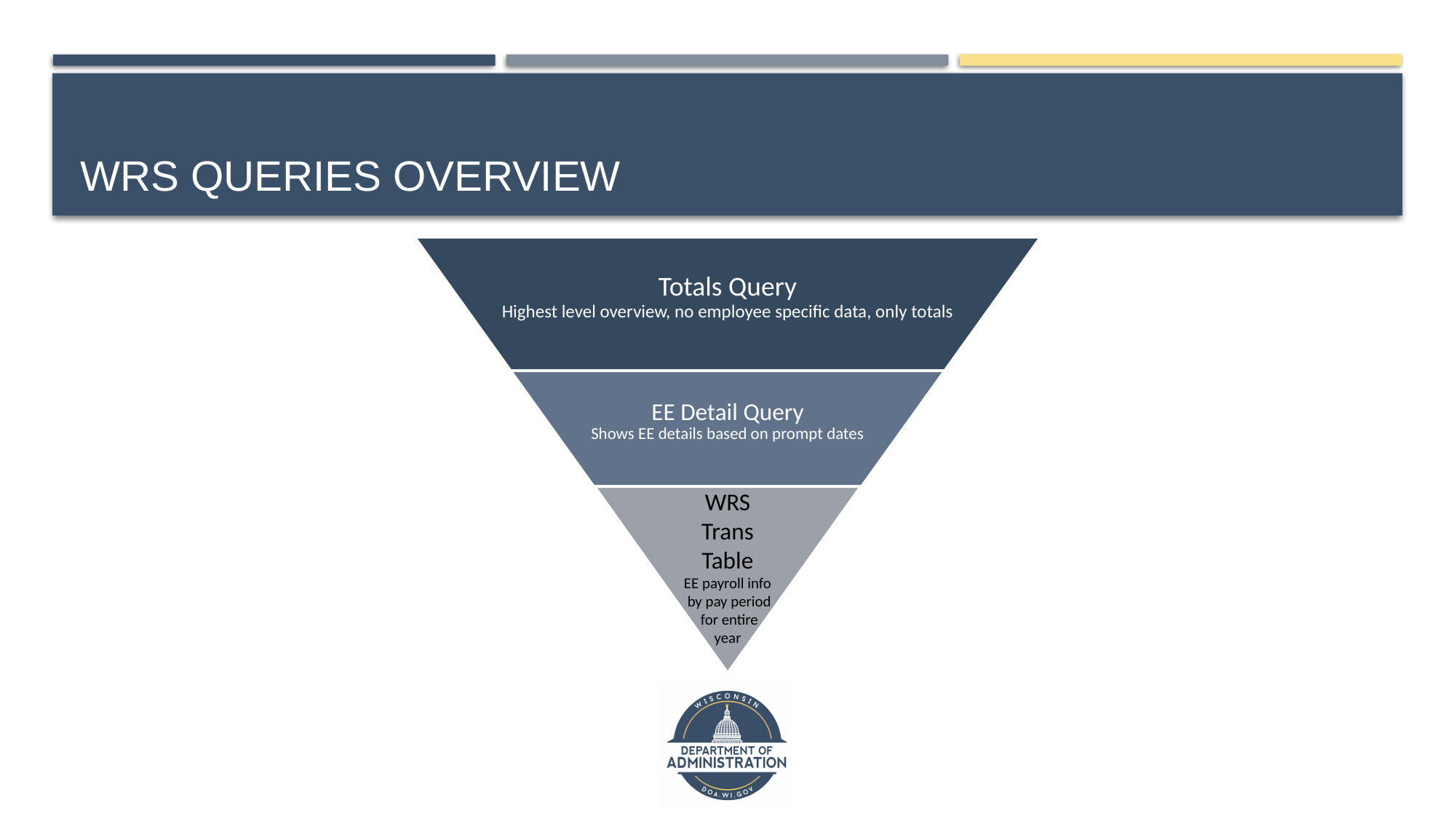

# WRS Queries overview
Totals Query
Highest level overview, no employee specific data, only totals
EE Detail Query
Shows EE details based on prompt dates
WRS Trans Table
EE payroll info
 by pay period
 for entire year